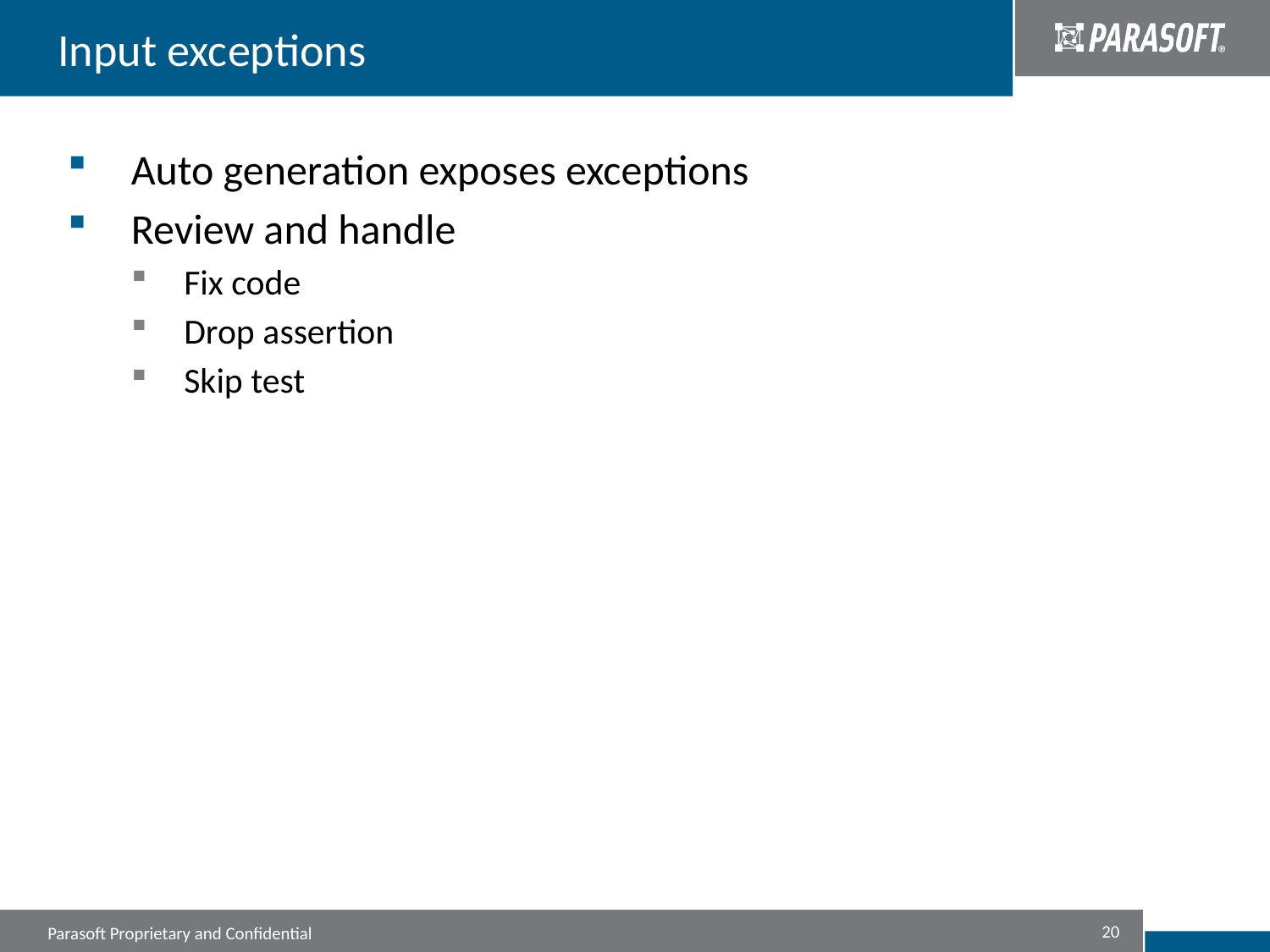

# Input exceptions
Auto generation exposes exceptions
Review and handle
Fix code
Drop assertion
Skip test

20
Parasoft Proprietary and Confidential